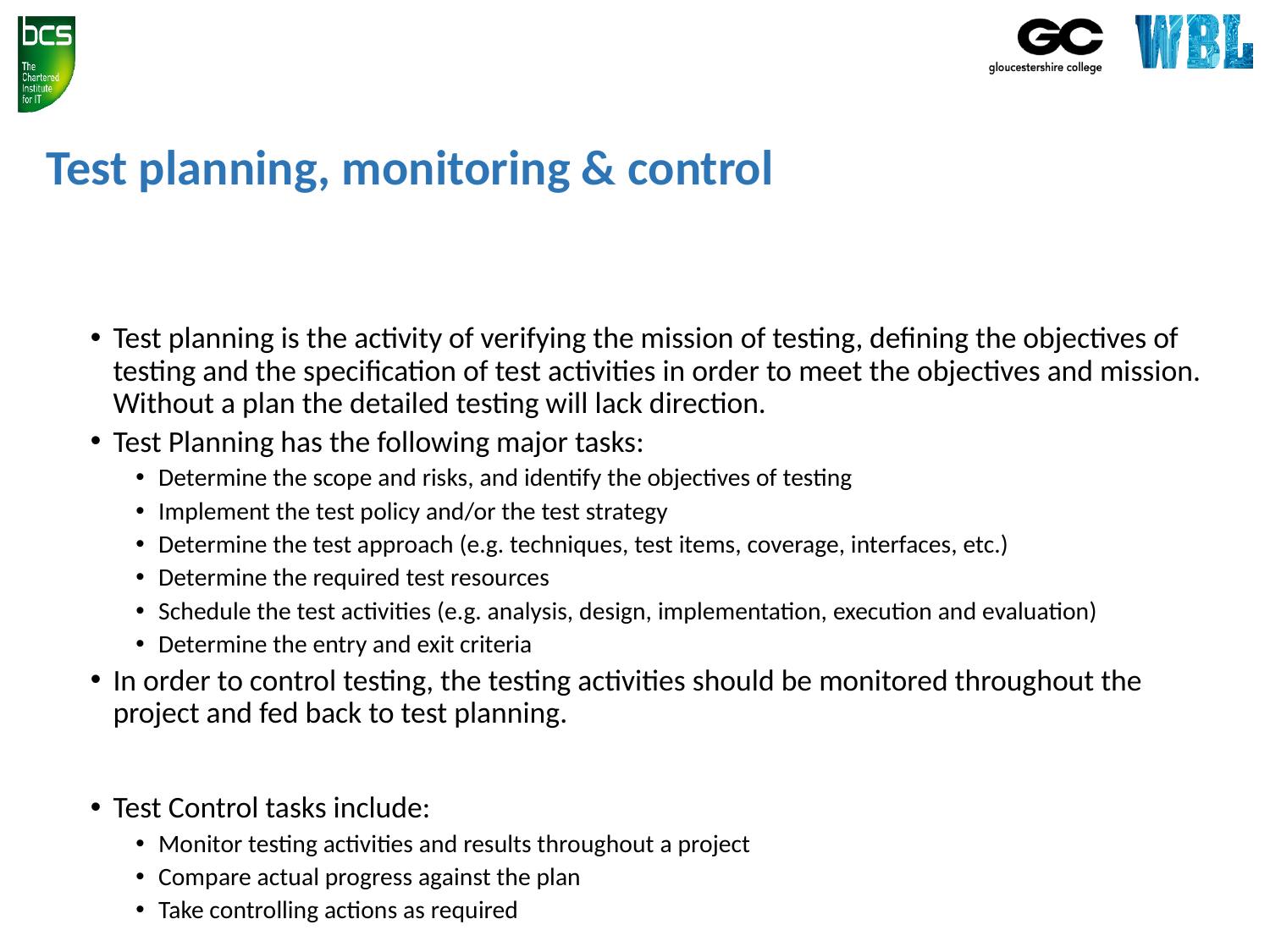

# Test planning, monitoring & control
Test planning is the activity of verifying the mission of testing, defining the objectives of testing and the specification of test activities in order to meet the objectives and mission. Without a plan the detailed testing will lack direction.
Test Planning has the following major tasks:
Determine the scope and risks, and identify the objectives of testing
Implement the test policy and/or the test strategy
Determine the test approach (e.g. techniques, test items, coverage, interfaces, etc.)
Determine the required test resources
Schedule the test activities (e.g. analysis, design, implementation, execution and evaluation)
Determine the entry and exit criteria
In order to control testing, the testing activities should be monitored throughout the project and fed back to test planning.

Test Control tasks include:
Monitor testing activities and results throughout a project
Compare actual progress against the plan
Take controlling actions as required